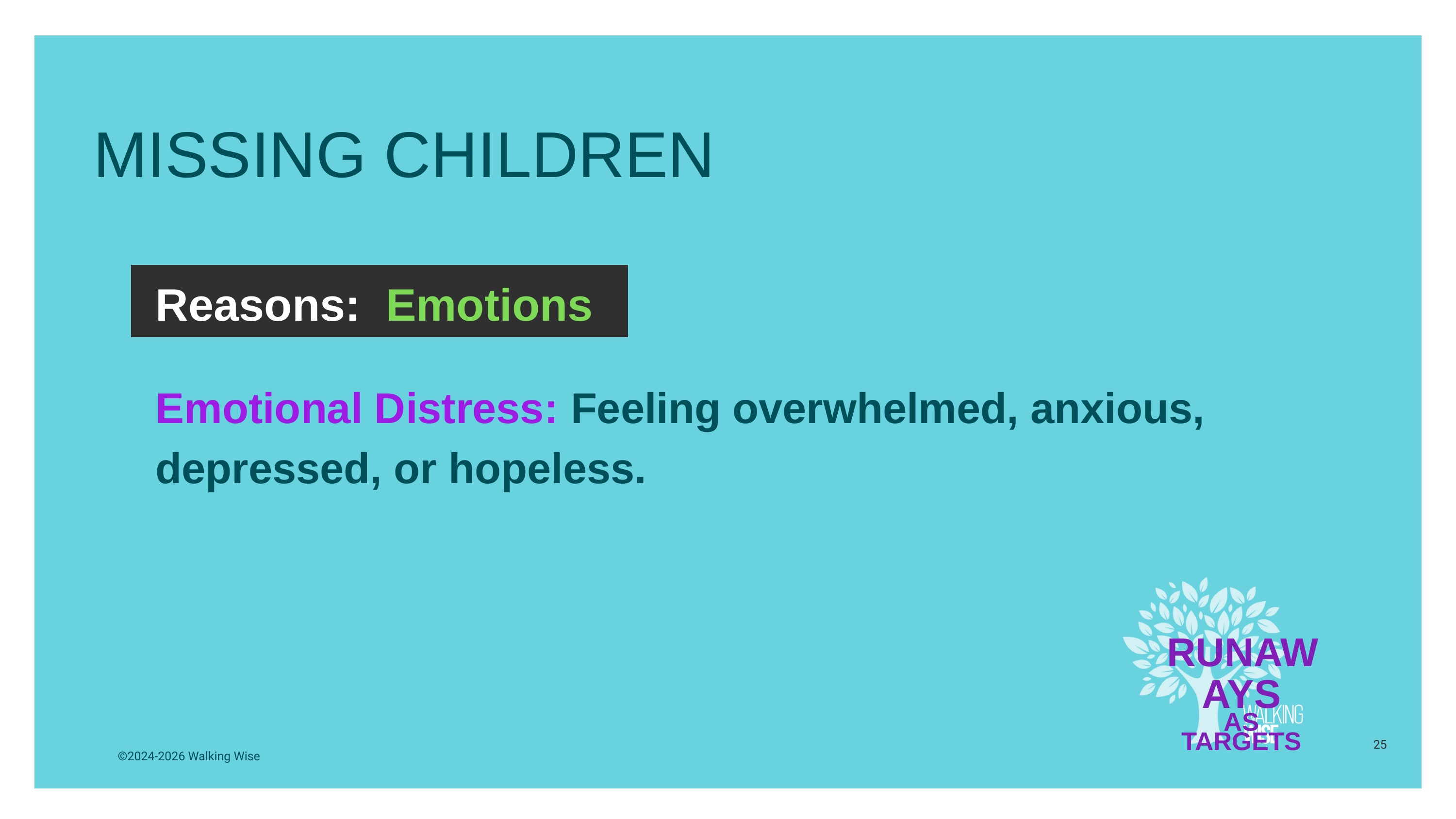

MISSING CHILDREN

Reasons:  Emotions
Emotional Distress: Feeling overwhelmed, anxious, depressed, or hopeless.

RUNAWAYS
AS TARGETS

25
©2024-2026 Walking Wise